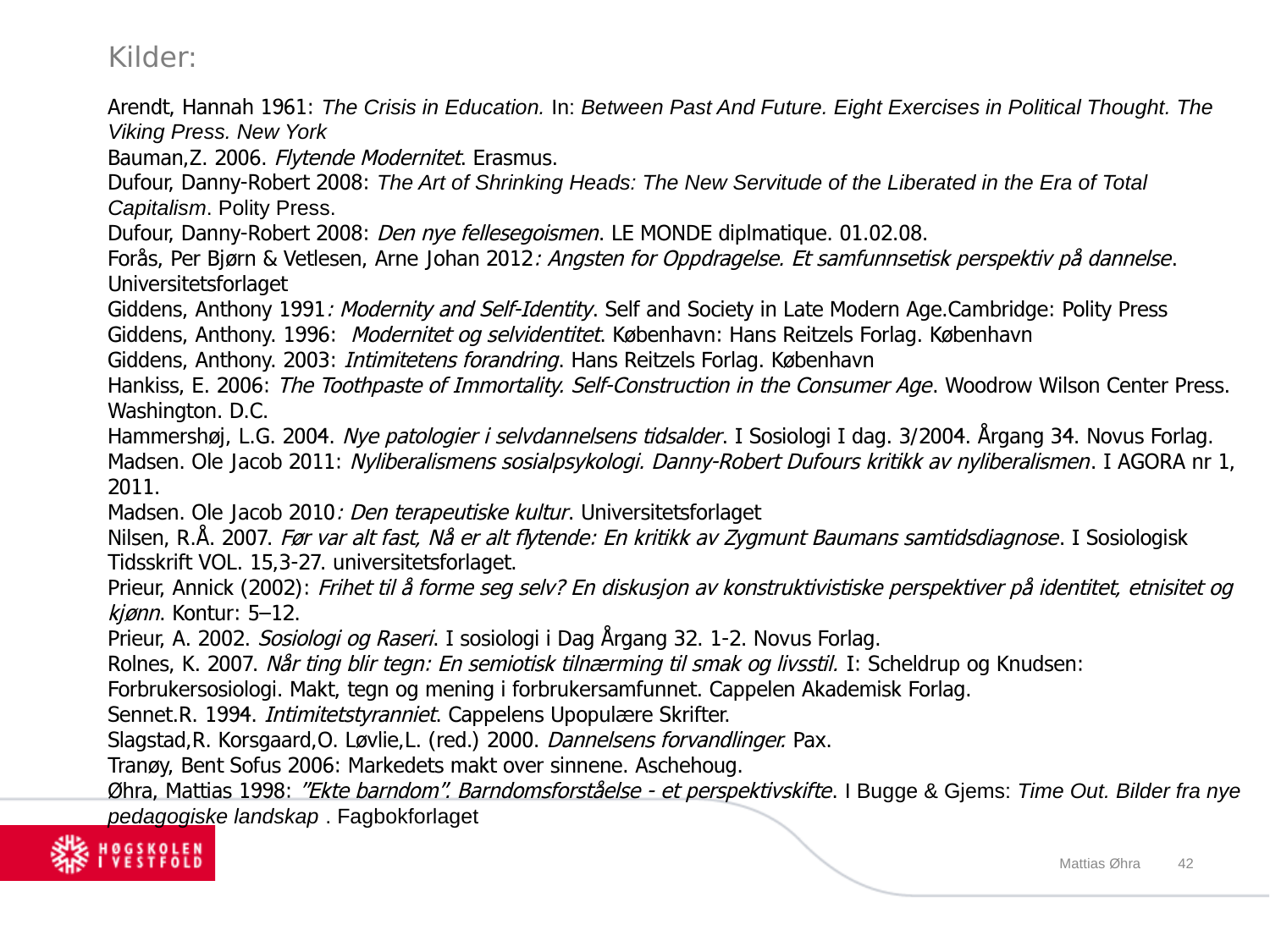

# Kilder:
Arendt, Hannah 1961: The Crisis in Education. In: Between Past And Future. Eight Exercises in Political Thought. The Viking Press. New York
Bauman,Z. 2006. Flytende Modernitet. Erasmus.
Dufour, Danny-Robert 2008: The Art of Shrinking Heads: The New Servitude of the Liberated in the Era of Total Capitalism. Polity Press.
Dufour, Danny-Robert 2008: Den nye fellesegoismen. LE MONDE diplmatique. 01.02.08.
Forås, Per Bjørn & Vetlesen, Arne Johan 2012: Angsten for Oppdragelse. Et samfunnsetisk perspektiv på dannelse. Universitetsforlaget
Giddens, Anthony 1991: Modernity and Self-Identity. Self and Society in Late Modern Age.Cambridge: Polity Press
Giddens, Anthony. 1996:  Modernitet og selvidentitet. København: Hans Reitzels Forlag. København
Giddens, Anthony. 2003: Intimitetens forandring. Hans Reitzels Forlag. København
Hankiss, E. 2006: The Toothpaste of Immortality. Self-Construction in the Consumer Age. Woodrow Wilson Center Press. Washington. D.C.
Hammershøj, L.G. 2004. Nye patologier i selvdannelsens tidsalder. I Sosiologi I dag. 3/2004. Årgang 34. Novus Forlag.
Madsen. Ole Jacob 2011: Nyliberalismens sosialpsykologi. Danny-Robert Dufours kritikk av nyliberalismen. I AGORA nr 1, 2011.
Madsen. Ole Jacob 2010: Den terapeutiske kultur. Universitetsforlaget
Nilsen, R.Å. 2007. Før var alt fast, Nå er alt flytende: En kritikk av Zygmunt Baumans samtidsdiagnose. I Sosiologisk Tidsskrift VOL. 15,3-27. universitetsforlaget.
Prieur, Annick (2002): Frihet til å forme seg selv? En diskusjon av konstruktivistiske perspektiver på identitet, etnisitet og kjønn. Kontur: 5–12.
Prieur, A. 2002. Sosiologi og Raseri. I sosiologi i Dag Årgang 32. 1-2. Novus Forlag.
Rolnes, K. 2007. Når ting blir tegn: En semiotisk tilnærming til smak og livsstil. I: Scheldrup og Knudsen: Forbrukersosiologi. Makt, tegn og mening i forbrukersamfunnet. Cappelen Akademisk Forlag.
Sennet.R. 1994. Intimitetstyranniet. Cappelens Upopulære Skrifter.
Slagstad,R. Korsgaard,O. Løvlie,L. (red.) 2000. Dannelsens forvandlinger. Pax.
Tranøy, Bent Sofus 2006: Markedets makt over sinnene. Aschehoug.
Øhra, Mattias 1998: ”Ekte barndom”. Barndomsforståelse - et perspektivskifte. I Bugge & Gjems: Time Out. Bilder fra nye pedagogiske landskap . Fagbokforlaget
Mattias Øhra
42